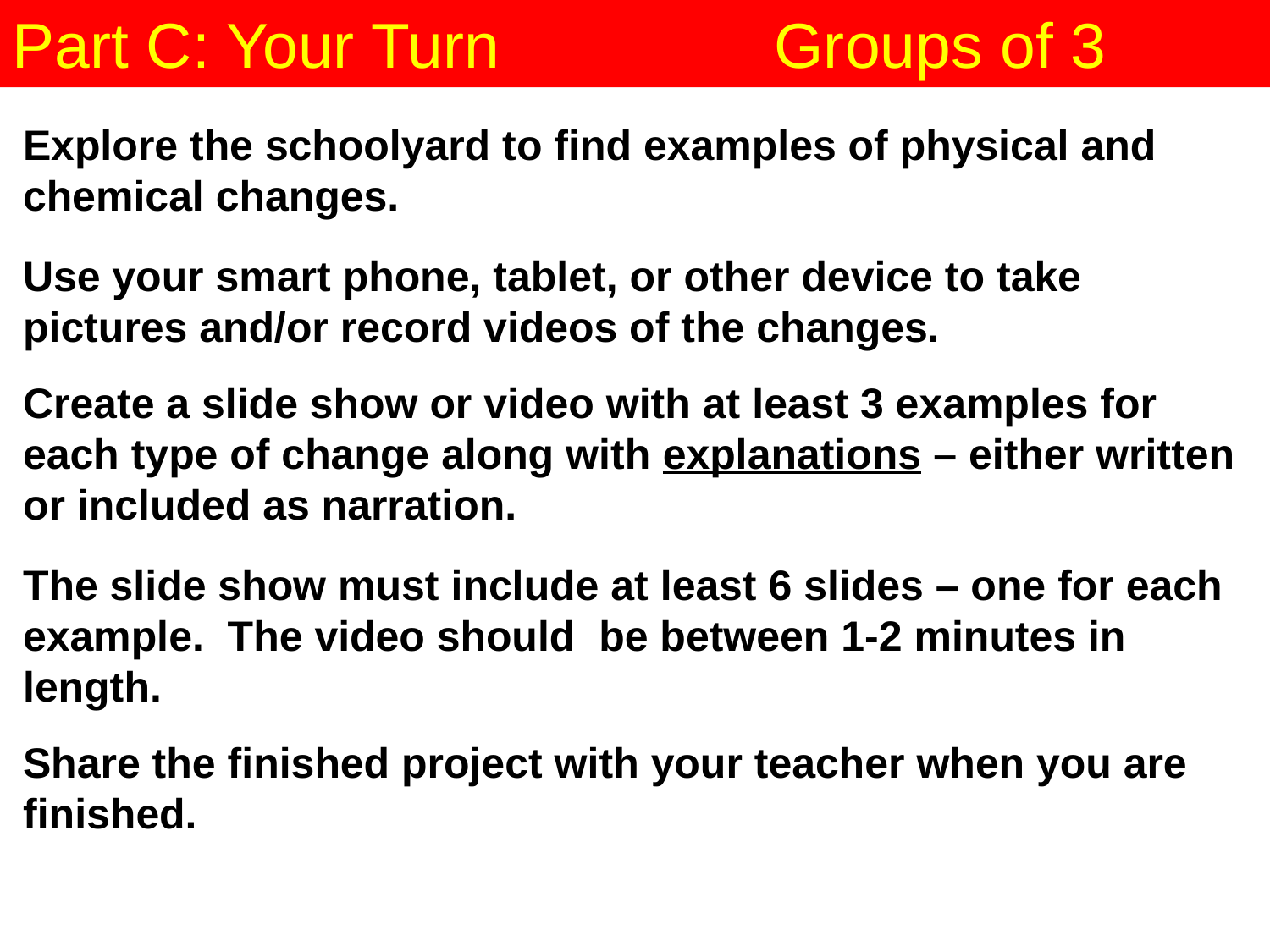

Part C: Your Turn			Groups of 3

Explore the schoolyard to find examples of physical and chemical changes.

Use your smart phone, tablet, or other device to take pictures and/or record videos of the changes.

Create a slide show or video with at least 3 examples for each type of change along with explanations – either written or included as narration.

The slide show must include at least 6 slides – one for each example.  The video should  be between 1-2 minutes in length.

Share the finished project with your teacher when you are finished.